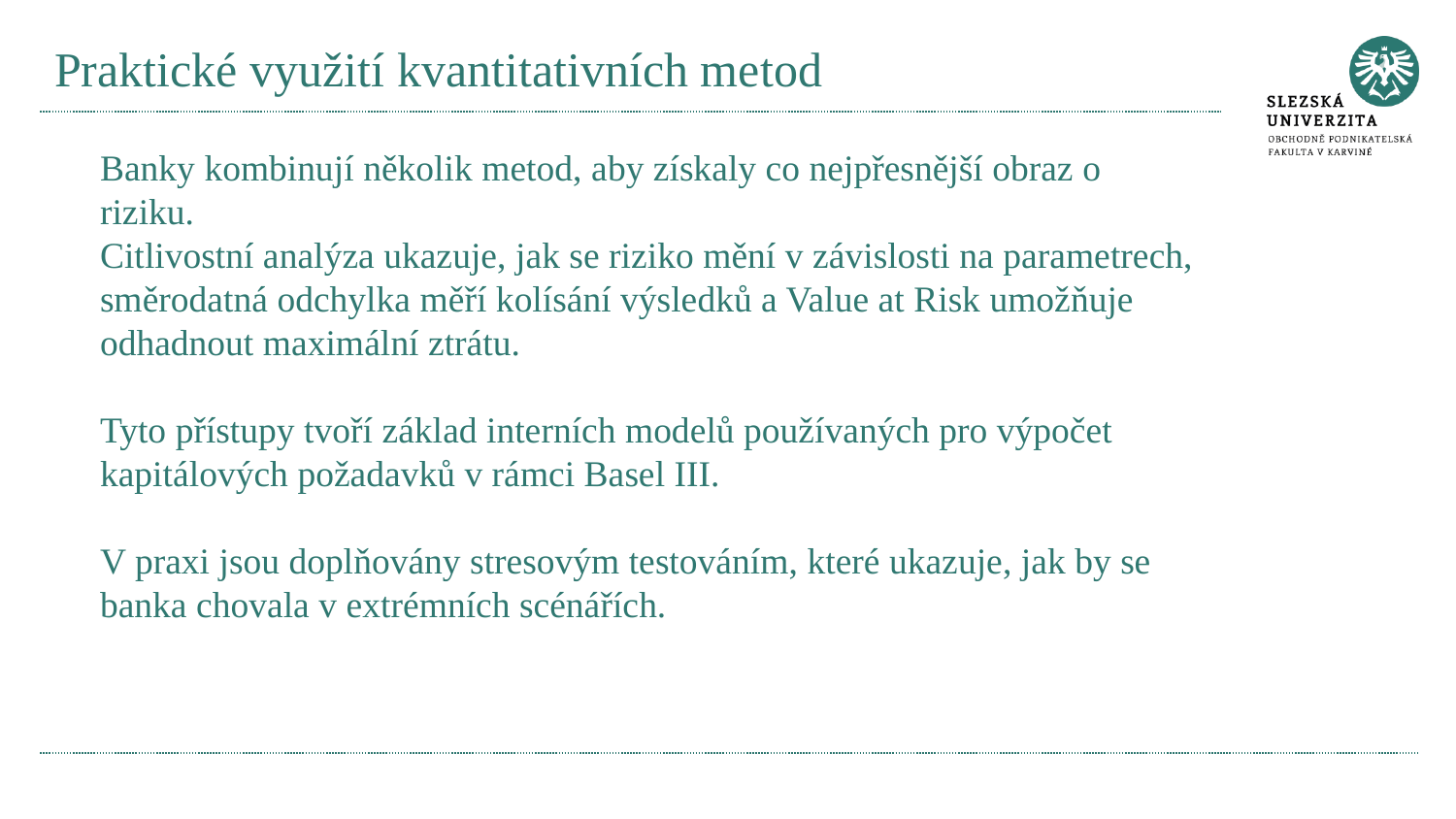

# Praktické využití kvantitativních metod
Banky kombinují několik metod, aby získaly co nejpřesnější obraz o riziku.
Citlivostní analýza ukazuje, jak se riziko mění v závislosti na parametrech, směrodatná odchylka měří kolísání výsledků a Value at Risk umožňuje odhadnout maximální ztrátu.

Tyto přístupy tvoří základ interních modelů používaných pro výpočet kapitálových požadavků v rámci Basel III.

V praxi jsou doplňovány stresovým testováním, které ukazuje, jak by se banka chovala v extrémních scénářích.